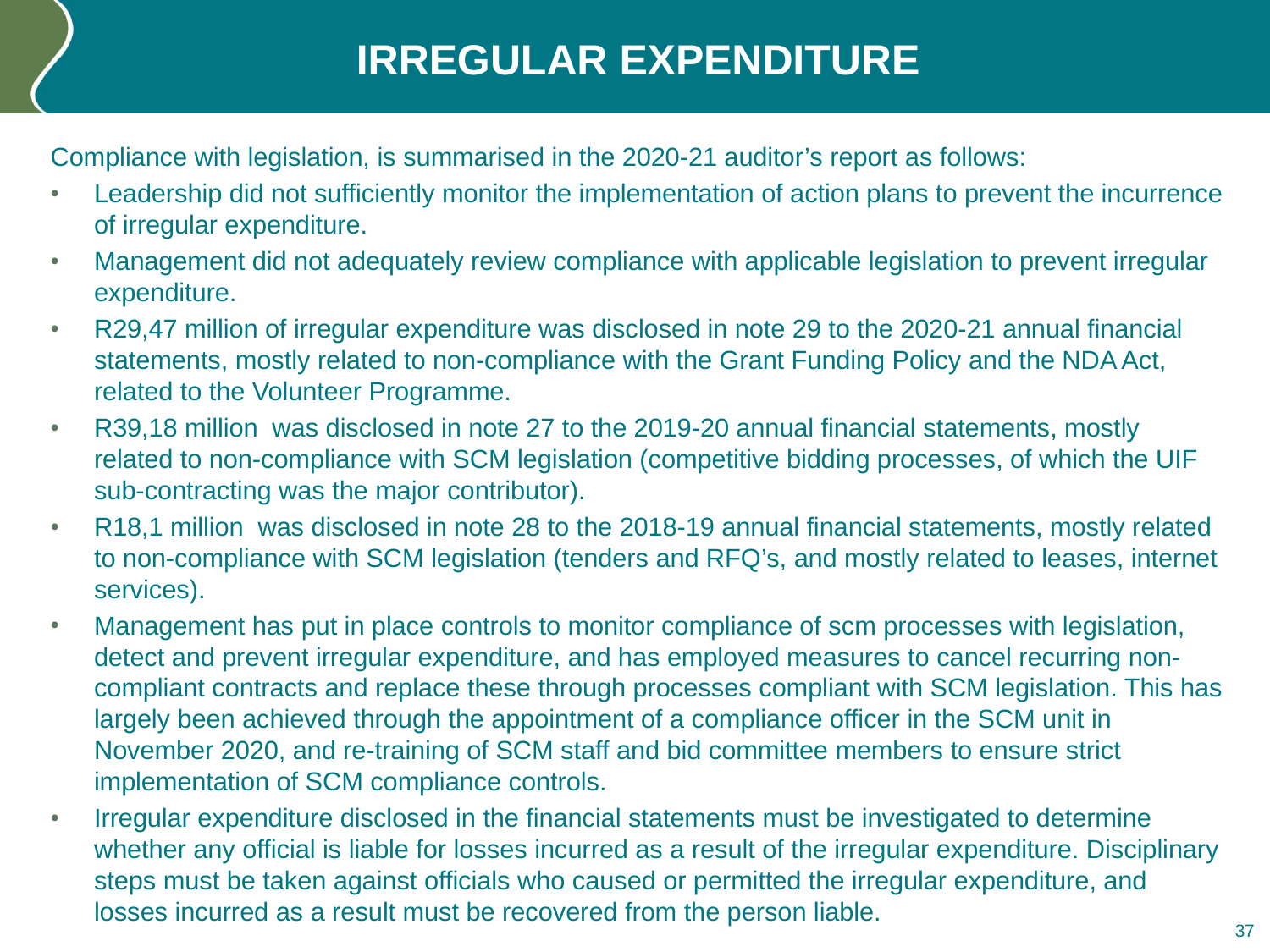

# IRREGULAR EXPENDITURE
Compliance with legislation, is summarised in the 2020-21 auditor’s report as follows:
Leadership did not sufficiently monitor the implementation of action plans to prevent the incurrence of irregular expenditure.
Management did not adequately review compliance with applicable legislation to prevent irregular expenditure.
R29,47 million of irregular expenditure was disclosed in note 29 to the 2020-21 annual financial statements, mostly related to non-compliance with the Grant Funding Policy and the NDA Act, related to the Volunteer Programme.
R39,18 million  was disclosed in note 27 to the 2019-20 annual financial statements, mostly related to non-compliance with SCM legislation (competitive bidding processes, of which the UIF sub-contracting was the major contributor).
R18,1 million  was disclosed in note 28 to the 2018-19 annual financial statements, mostly related to non-compliance with SCM legislation (tenders and RFQ’s, and mostly related to leases, internet services).
Management has put in place controls to monitor compliance of scm processes with legislation, detect and prevent irregular expenditure, and has employed measures to cancel recurring non-compliant contracts and replace these through processes compliant with SCM legislation. This has largely been achieved through the appointment of a compliance officer in the SCM unit in November 2020, and re-training of SCM staff and bid committee members to ensure strict implementation of SCM compliance controls.
Irregular expenditure disclosed in the financial statements must be investigated to determine whether any official is liable for losses incurred as a result of the irregular expenditure. Disciplinary steps must be taken against officials who caused or permitted the irregular expenditure, and losses incurred as a result must be recovered from the person liable.

37